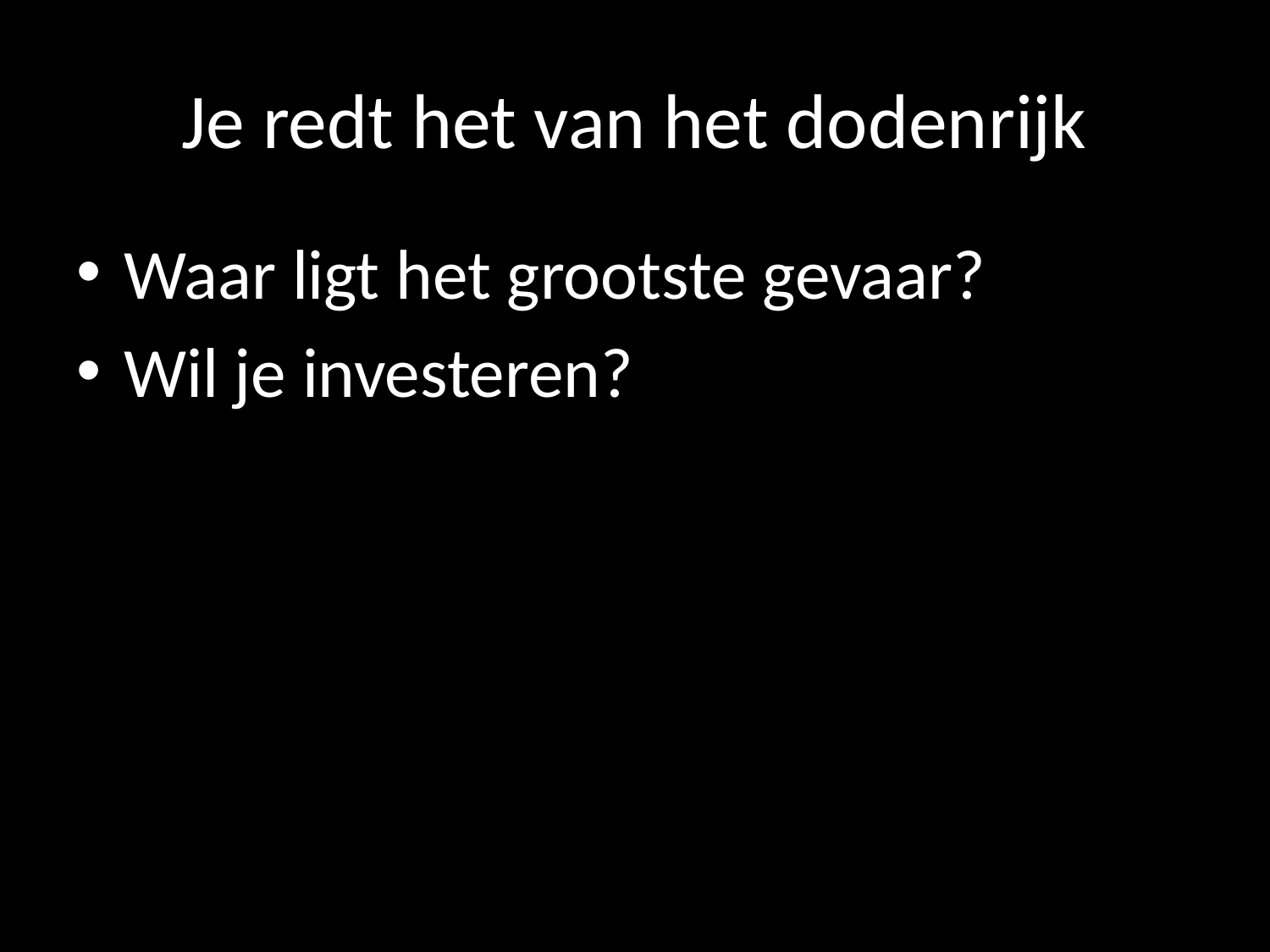

# Je redt het van het dodenrijk
Waar ligt het grootste gevaar?
Wil je investeren?